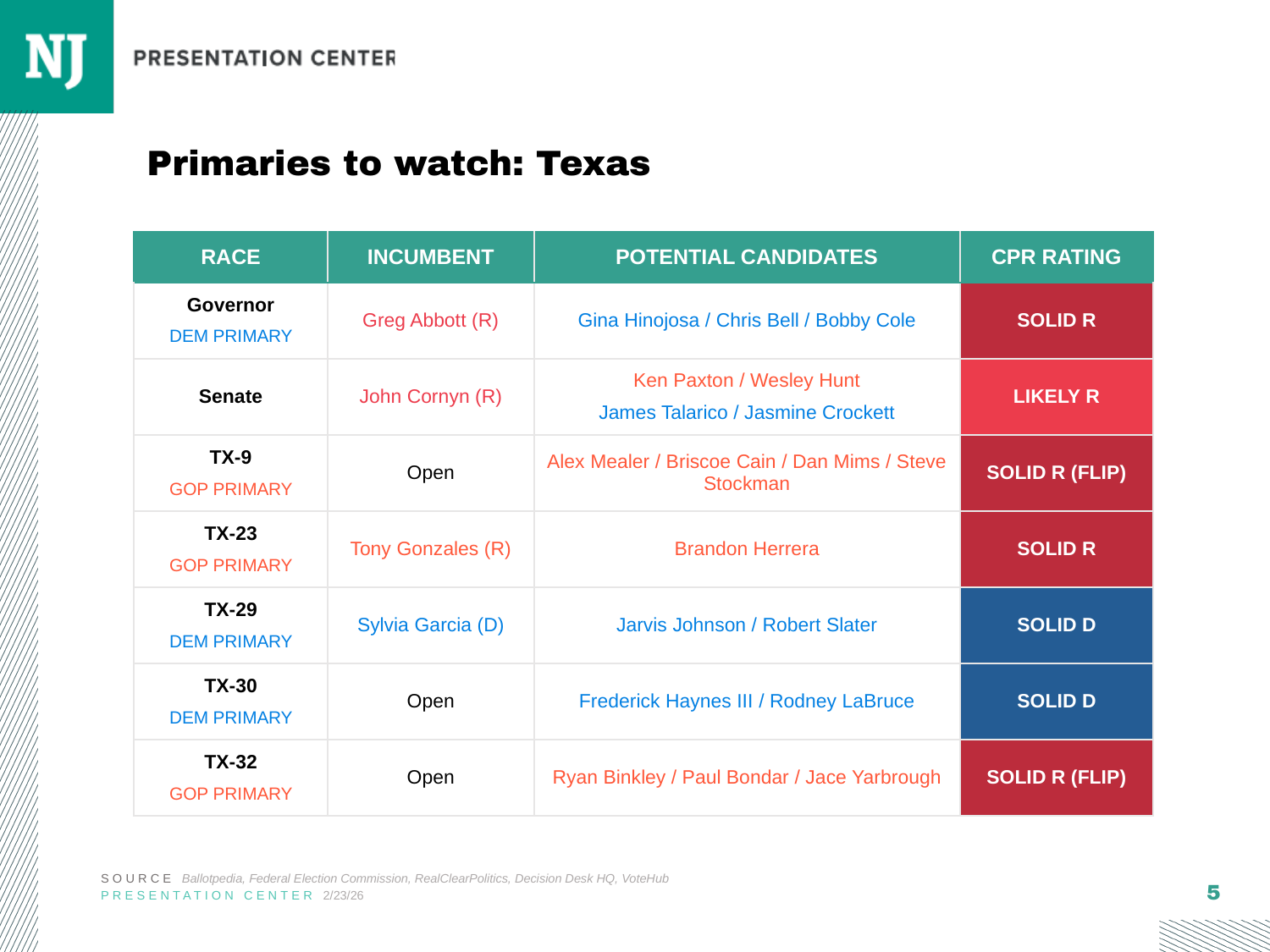

# Primaries to watch: Texas
| RACE | INCUMBENT | POTENTIAL CANDIDATES | CPR RATING |
| --- | --- | --- | --- |
| Governor DEM PRIMARY | Greg Abbott (R) | Gina Hinojosa / Chris Bell / Bobby Cole | SOLID R |
| Senate | John Cornyn (R) | Ken Paxton / Wesley Hunt James Talarico / Jasmine Crockett | LIKELY R |
| TX-9 GOP PRIMARY | Open | Alex Mealer / Briscoe Cain / Dan Mims / Steve Stockman | SOLID R (FLIP) |
| TX-23 GOP PRIMARY | Tony Gonzales (R) | Brandon Herrera | SOLID R |
| TX-29 DEM PRIMARY | Sylvia Garcia (D) | Jarvis Johnson / Robert Slater | SOLID D |
| TX-30 DEM PRIMARY | Open | Frederick Haynes III / Rodney LaBruce | SOLID D |
| TX-32 GOP PRIMARY | Open | Ryan Binkley / Paul Bondar / Jace Yarbrough | SOLID R (FLIP) |
SOURCE Ballotpedia, Federal Election Commission, RealClearPolitics, Decision Desk HQ, VoteHub
PRESENTATION CENTER 2/23/26